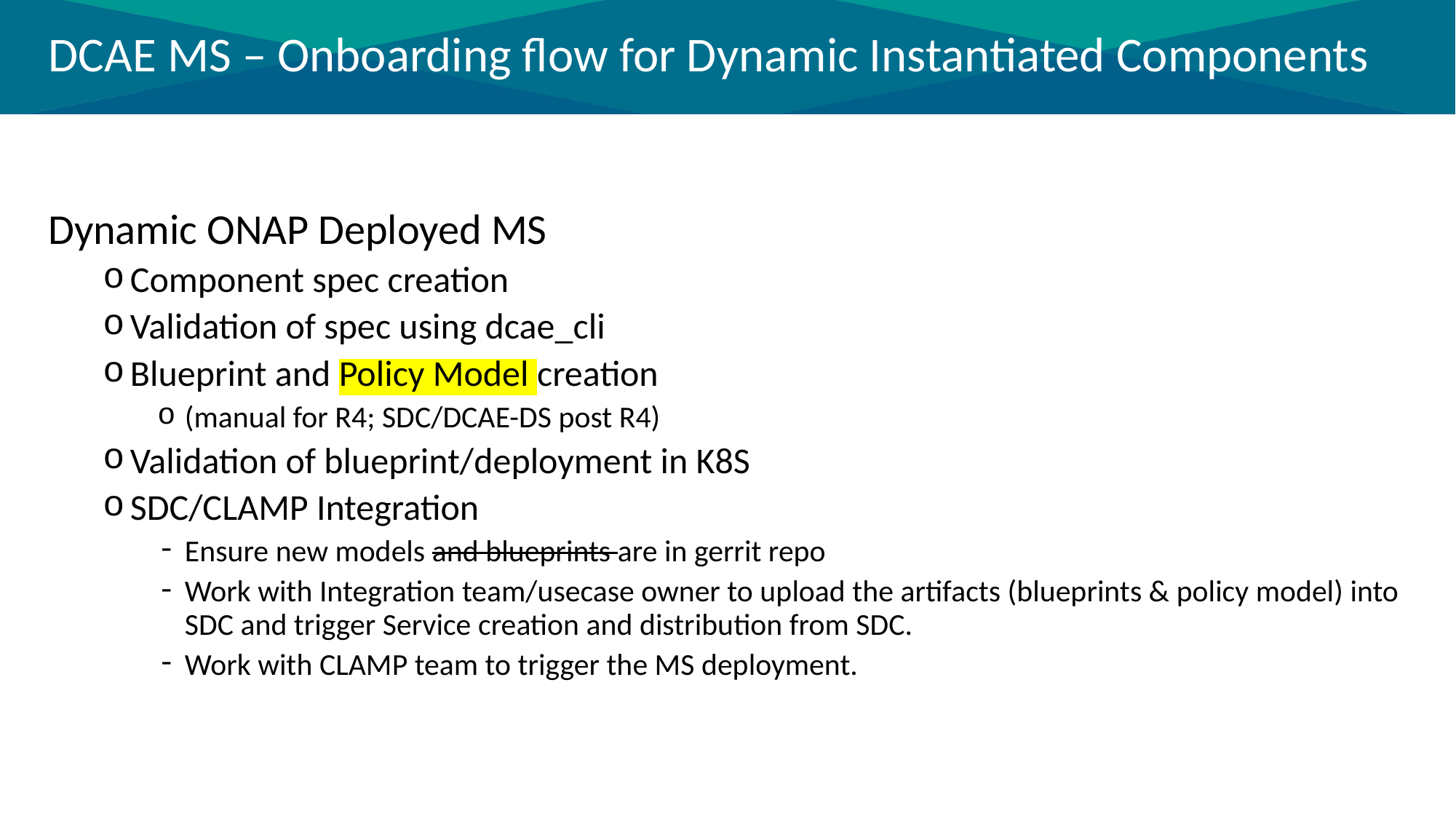

# DCAE MS – Onboarding flow for Dynamic Instantiated Components

Dynamic ONAP Deployed MS
Component spec creation
Validation of spec using dcae_cli
Blueprint and Policy Model creation
(manual for R4; SDC/DCAE-DS post R4)
Validation of blueprint/deployment in K8S
SDC/CLAMP Integration
Ensure new models and blueprints are in gerrit repo
Work with Integration team/usecase owner to upload the artifacts (blueprints & policy model) into SDC and trigger Service creation and distribution from SDC.
Work with CLAMP team to trigger the MS deployment.